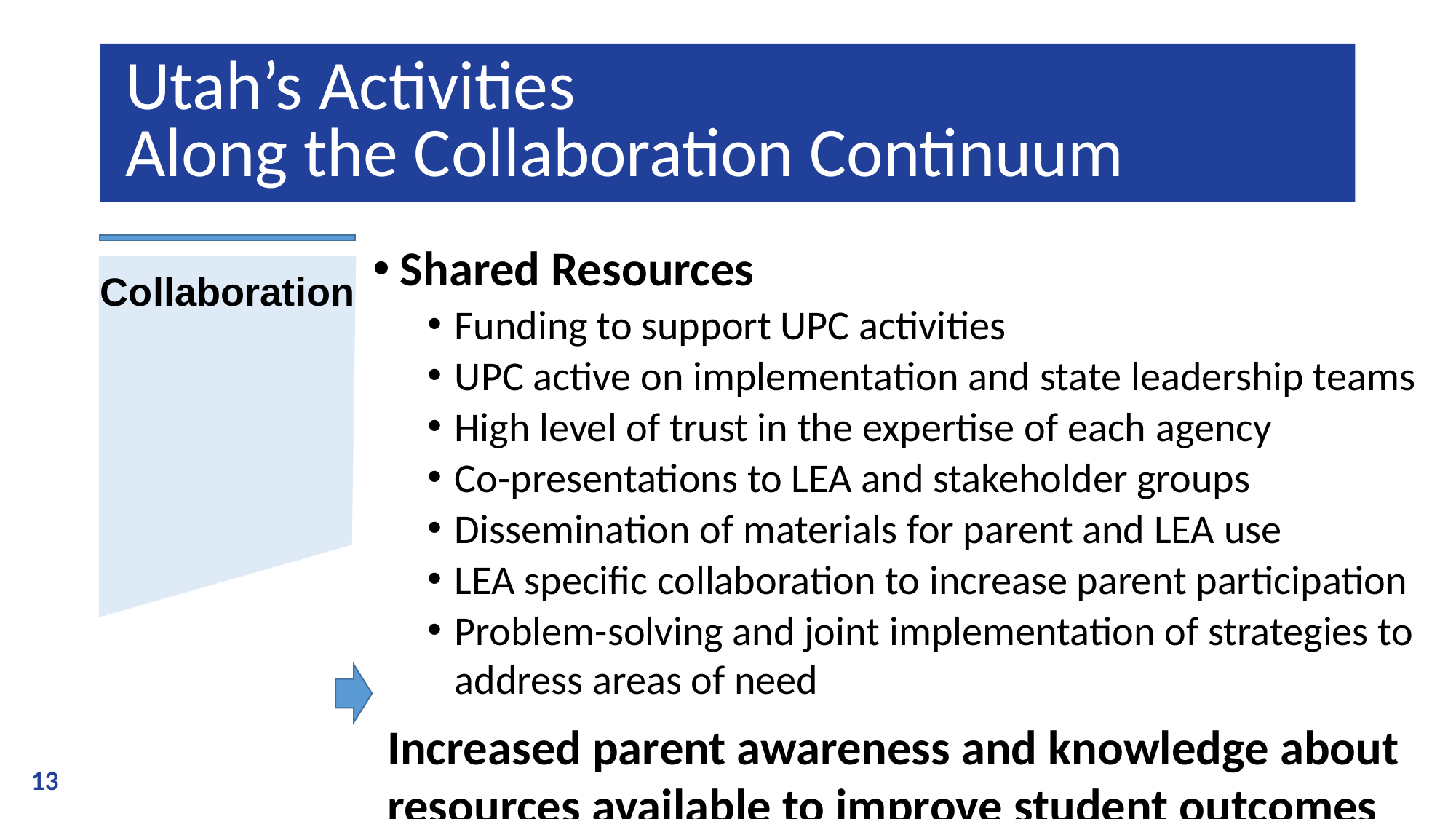

# Utah’s Activities Along the Collaboration Continuum

Collaboration
Shared Resources
Funding to support UPC activities
UPC active on implementation and state leadership teams
High level of trust in the expertise of each agency
Co-presentations to LEA and stakeholder groups
Dissemination of materials for parent and LEA use
LEA specific collaboration to increase parent participation
Problem-solving and joint implementation of strategies to address areas of need

Increased parent awareness and knowledge about resources available to improve student outcomes

13